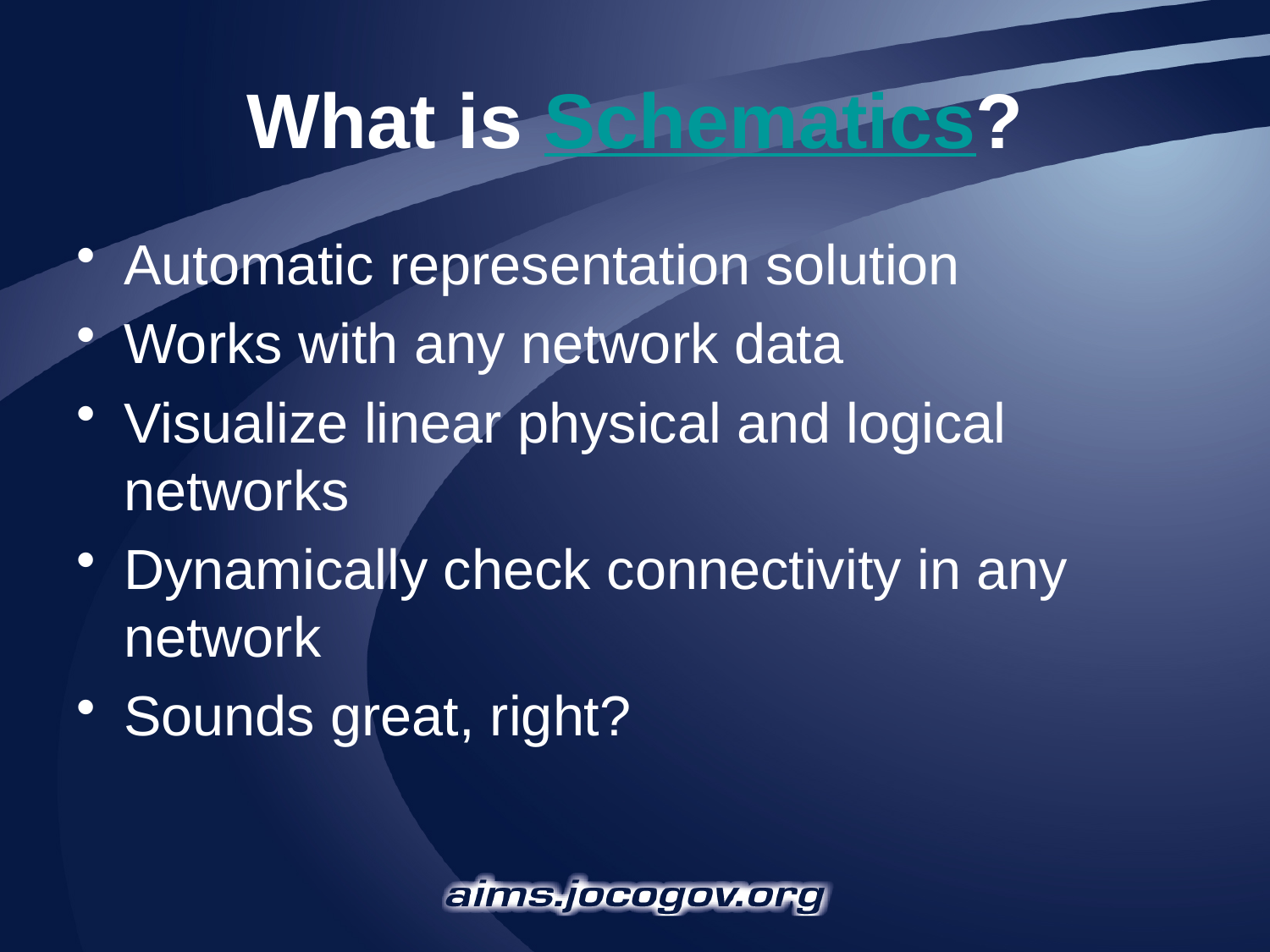

# What is Schematics?
Automatic representation solution
Works with any network data
Visualize linear physical and logical networks
Dynamically check connectivity in any network
Sounds great, right?